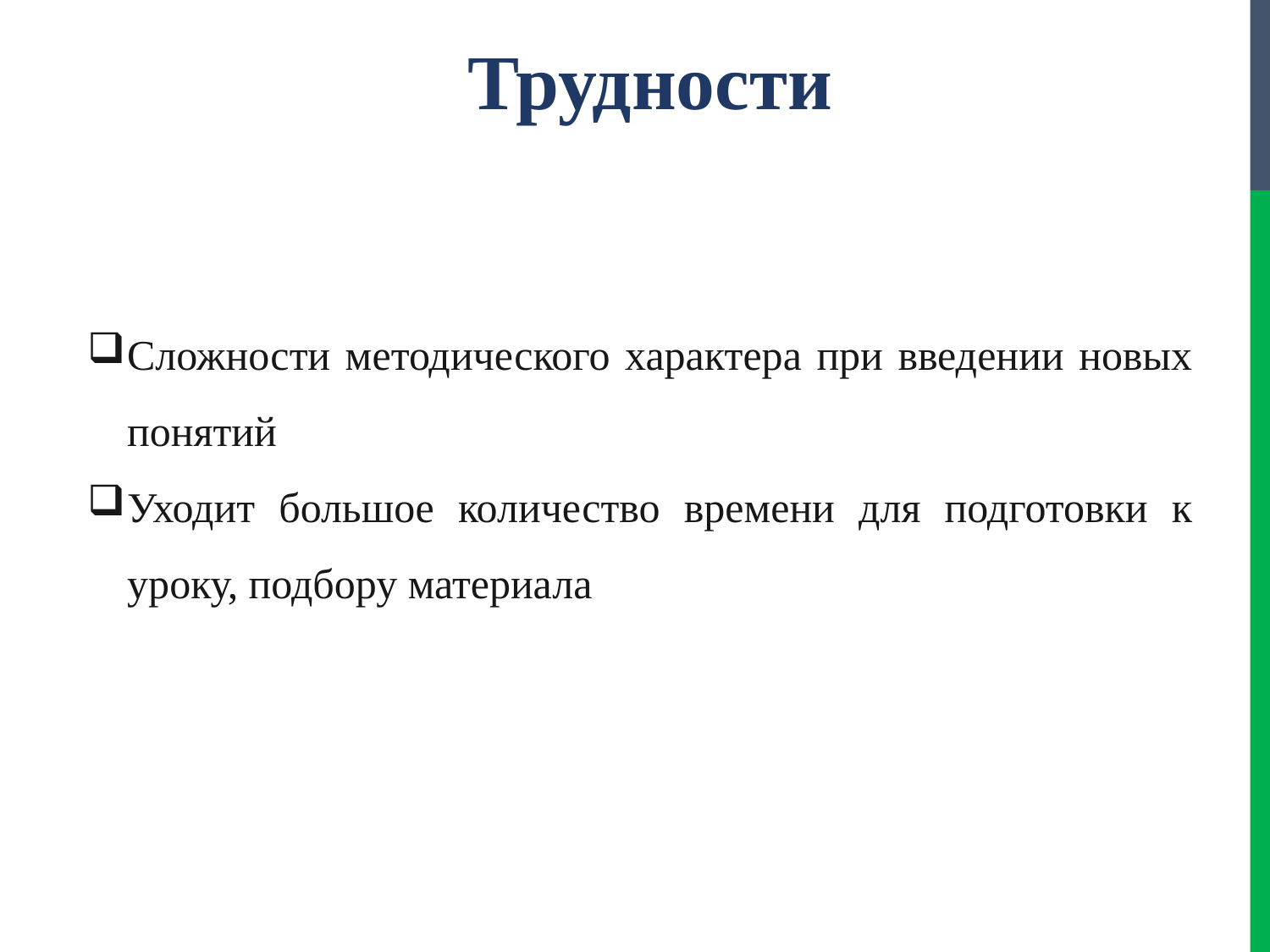

Трудности
Сложности методического характера при введении новых понятий
Уходит большое количество времени для подготовки к уроку, подбору материала